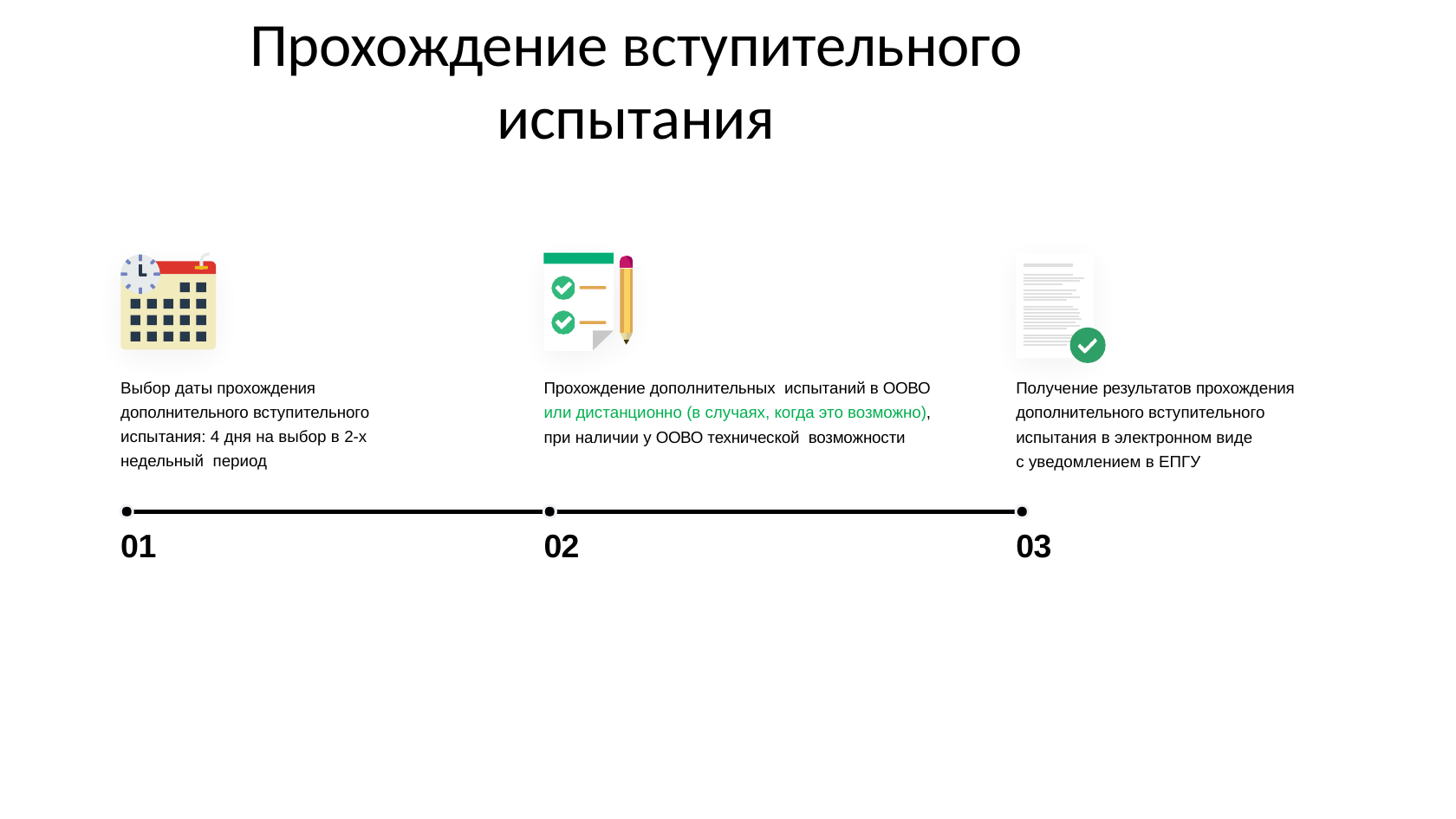

# Прохождение вступительного испытания

Выбор даты прохождения  дополнительного вступительного  испытания: 4 дня на выбор в 2-х недельный  период
Прохождение дополнительных  испытаний в ООВО или дистанционно (в случаях, когда это возможно),  при наличии у ООВО технической  возможности
Получение результатов прохождения  дополнительного вступительного  испытания в электронном виде
с уведомлением в ЕПГУ

01
02
03